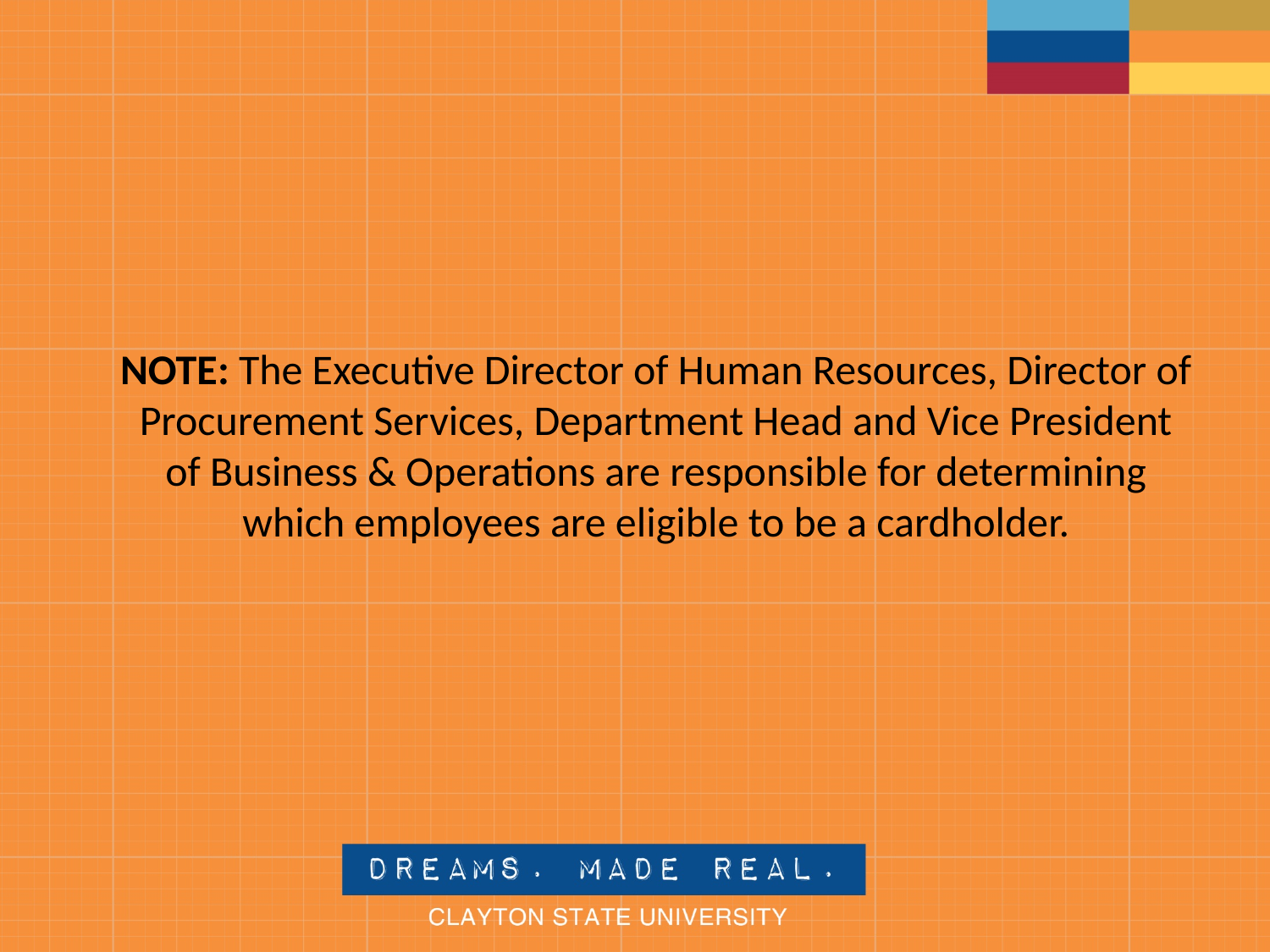

NOTE: The Executive Director of Human Resources, Director of Procurement Services, Department Head and Vice President of Business & Operations are responsible for determining which employees are eligible to be a cardholder.

				                P-Card Training